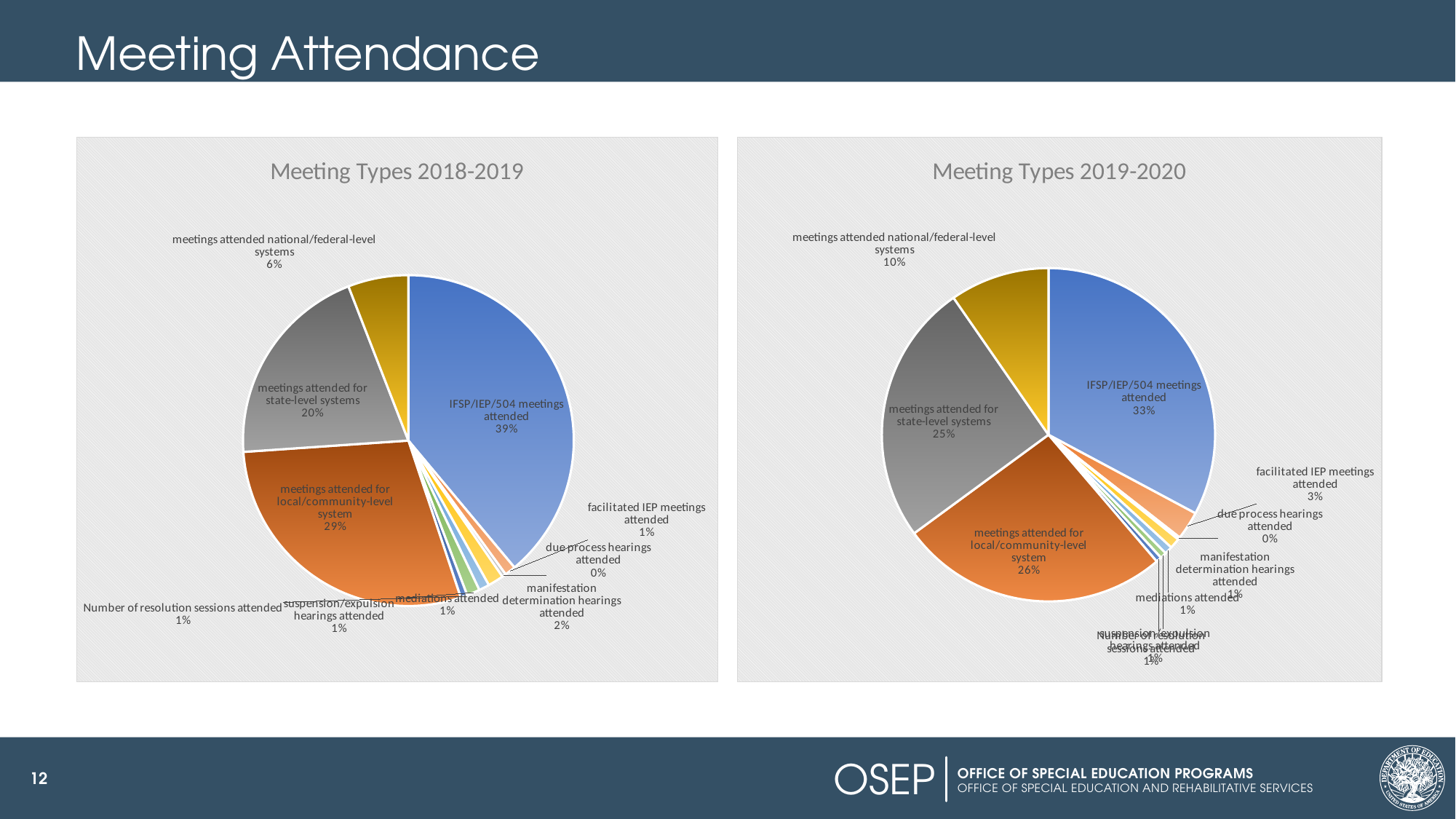

# Meeting Attendance

### Chart: Meeting Types 2018-2019

| Category |  |
|---|---|
| IFSP/IEP/504 meetings attended | 8680.0 |
| facilitated IEP meetings attended | 240.0 |
| due process hearings attended | 85.0 |
| manifestation determination hearings attended | 343.0 |
| mediations attended | 229.0 |
| suspension/expulsion hearings attended | 285.0 |
| Number of resolution sessions attended | 146.0 |
| meetings attended for local/community-level system | 6475.0 |
| meetings attended for state-level systems | 4504.0 |
| meetings attended national/federal-level systems | 1316.0 |

### Chart: Meeting Types 2019-2020

| Category |  |
|---|---|
| IFSP/IEP/504 meetings attended | 8186.0 |
| facilitated IEP meetings attended | 688.0 |
| due process hearings attended | 59.0 |
| manifestation determination hearings attended | 252.0 |
| mediations attended | 192.0 |
| suspension/expulsion hearings attended | 154.0 |
| Number of resolution sessions attended | 134.0 |
| meetings attended for local/community-level system | 6532.0 |
| meetings attended for state-level systems | 6343.0 |
| meetings attended national/federal-level systems | 2407.0 |